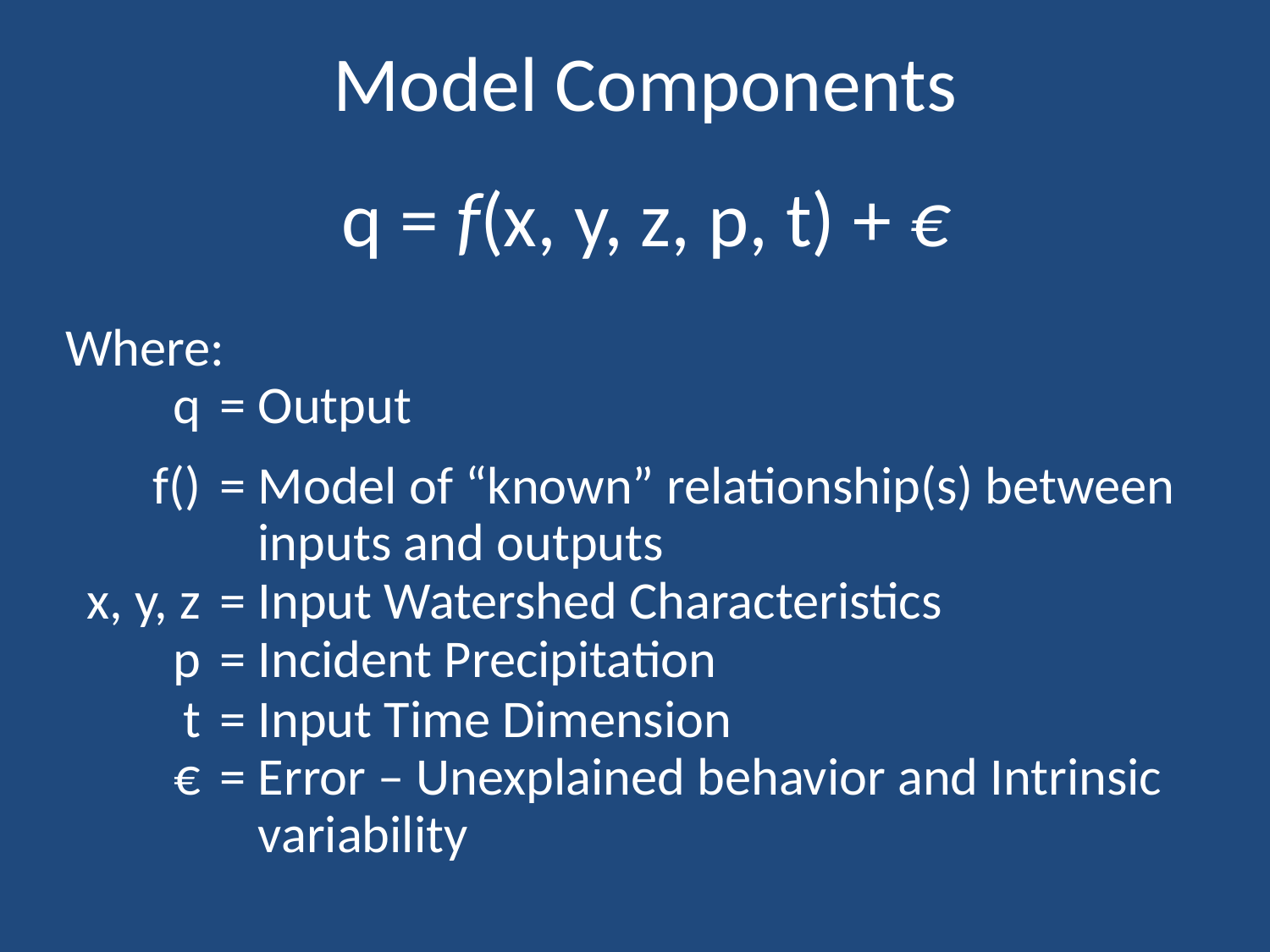

# Model Components q = f(x, y, z, p, t) + €
Where:
| q | = | Output |
| --- | --- | --- |
| f() | = | Model of “known” relationship(s) between inputs and outputs |
| x, y, z | = | Input Watershed Characteristics |
| p | = | Incident Precipitation |
| t | = | Input Time Dimension |
| € | = | Error – Unexplained behavior and Intrinsic variability |